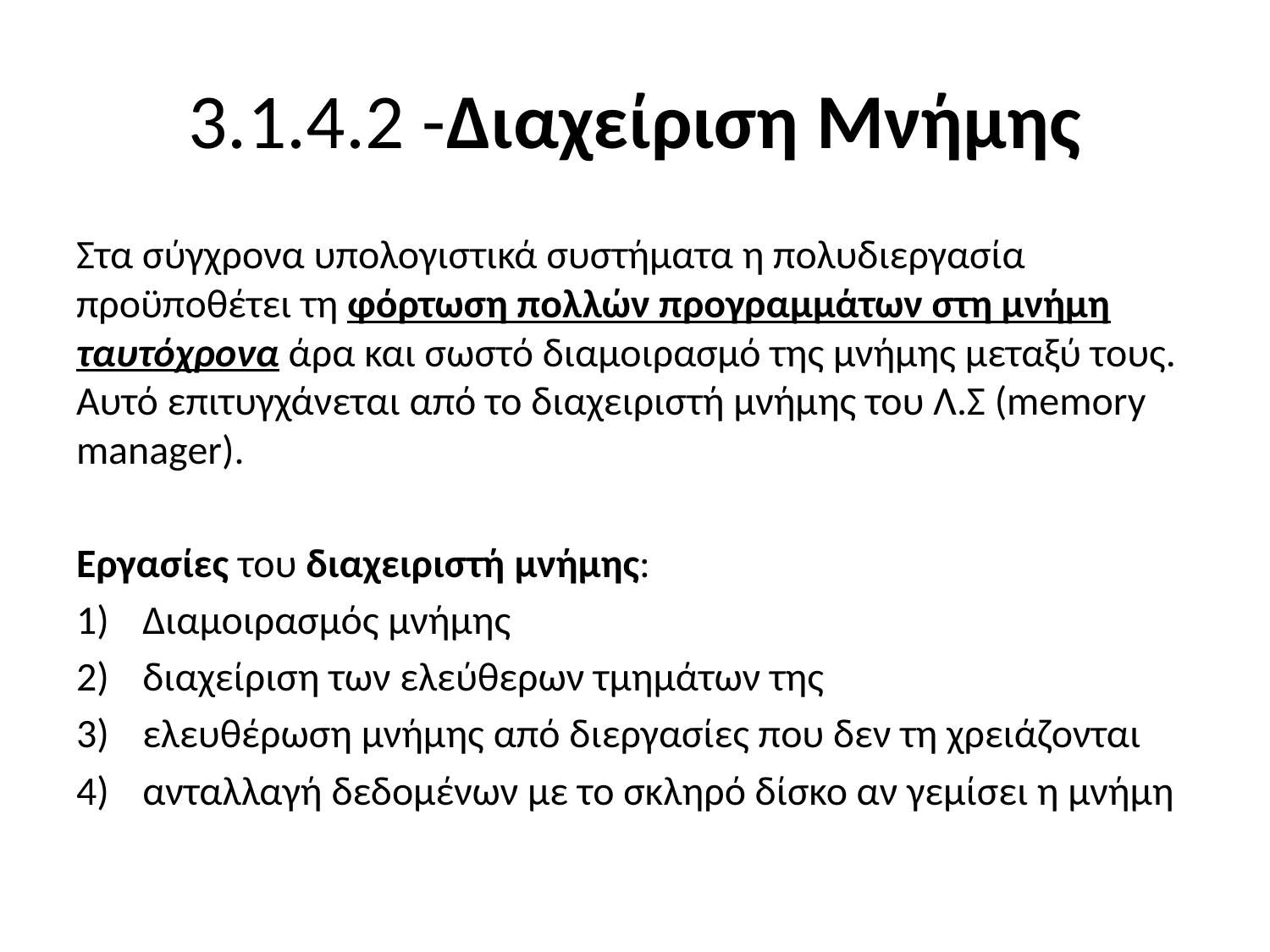

# 3.1.4.2 -Διαχείριση Μνήμης
Στα σύγχρονα υπολογιστικά συστήματα η πολυδιεργασία προϋποθέτει τη φόρτωση πολλών προγραμμάτων στη μνήμη ταυτόχρονα άρα και σωστό διαμοιρασμό της μνήμης μεταξύ τους. Αυτό επιτυγχάνεται από το διαχειριστή μνήμης του Λ.Σ (memory manager).

Εργασίες του διαχειριστή μνήμης:
Διαμοιρασμός μνήμης
διαχείριση των ελεύθερων τμημάτων της
ελευθέρωση μνήμης από διεργασίες που δεν τη χρειάζονται
ανταλλαγή δεδομένων με το σκληρό δίσκο αν γεμίσει η μνήμη